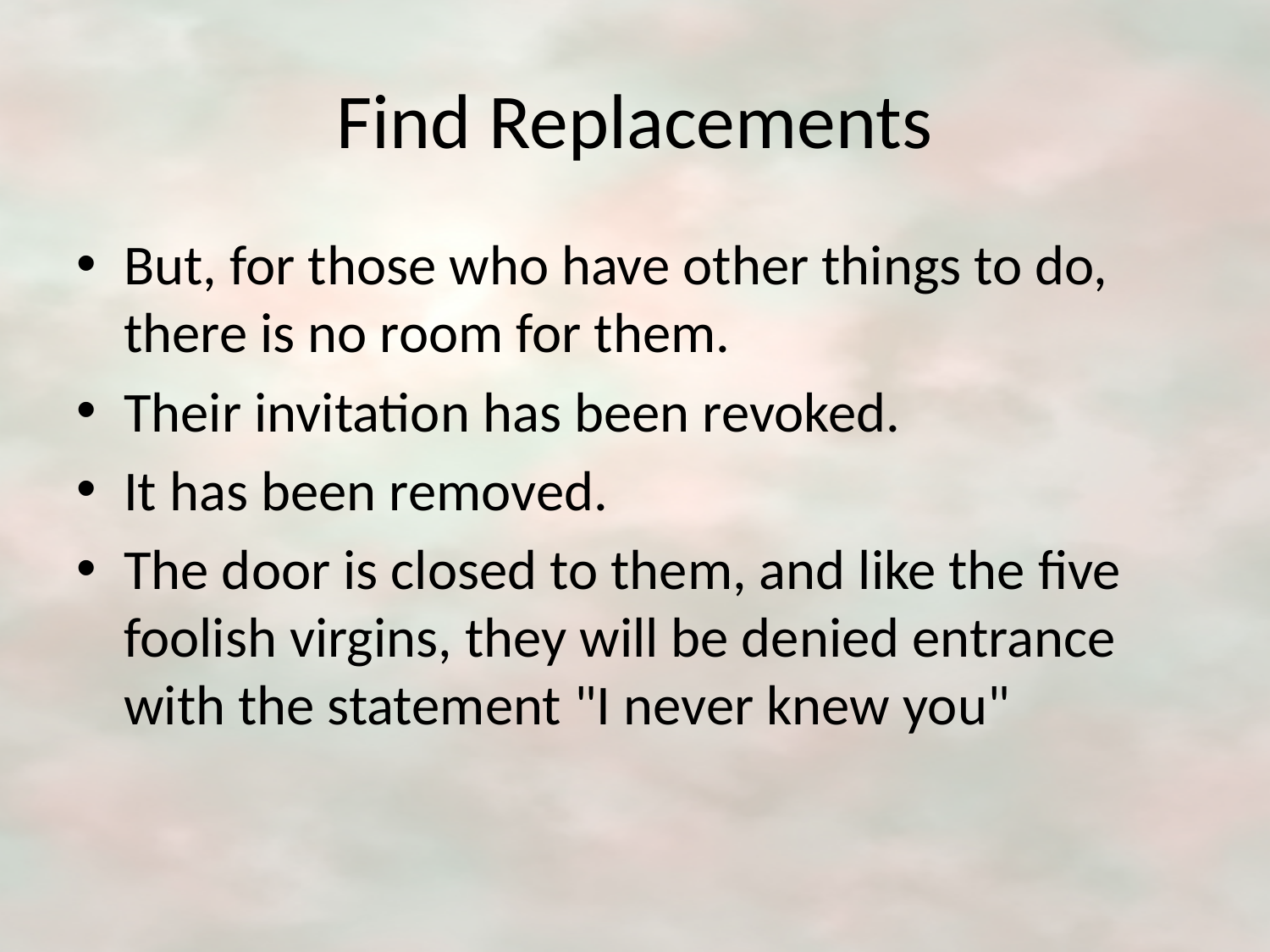

# Find Replacements
But, for those who have other things to do, there is no room for them.
Their invitation has been revoked.
It has been removed.
The door is closed to them, and like the five foolish virgins, they will be denied entrance with the statement "I never knew you"